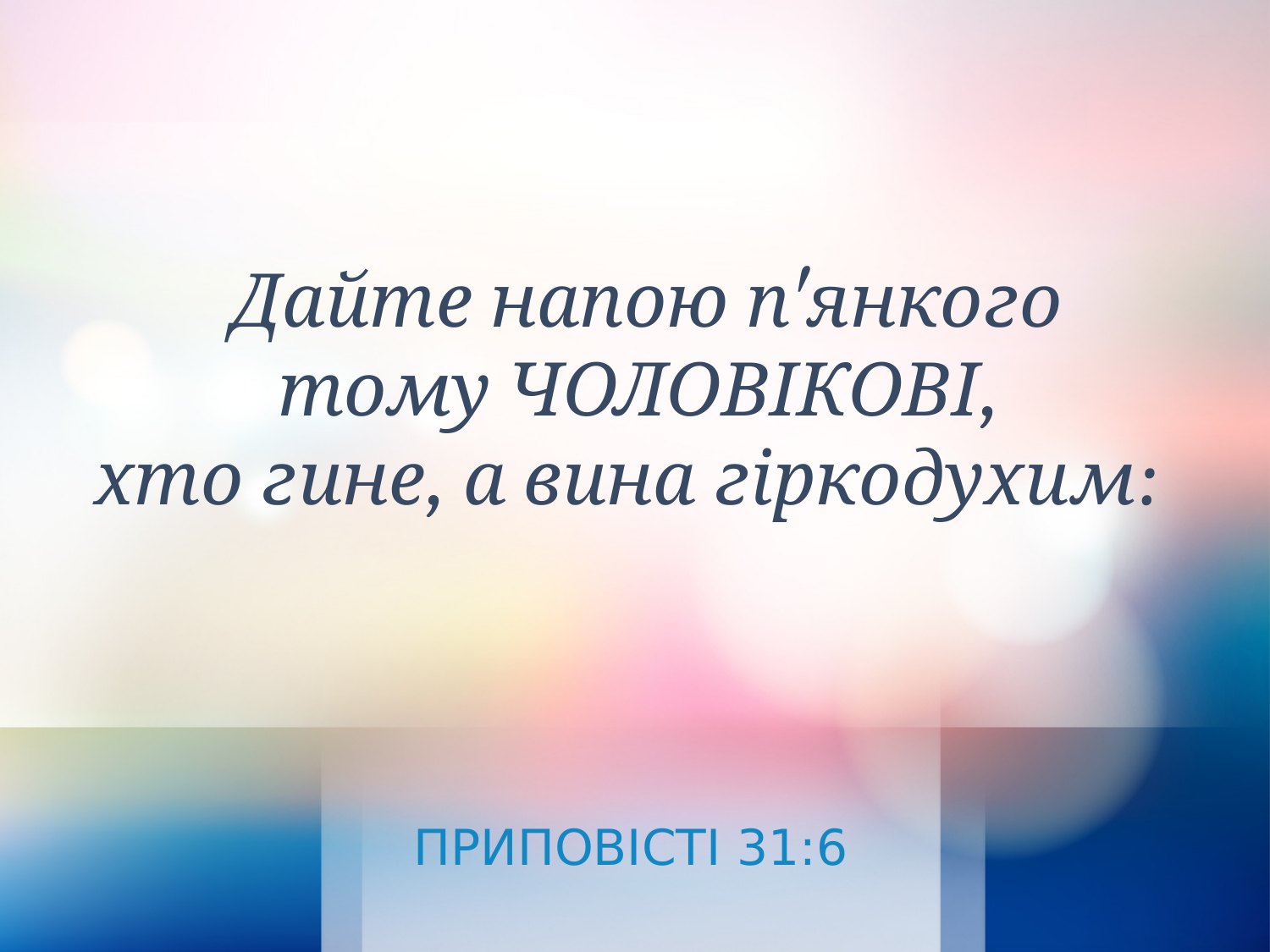

Дайте напою п'янкого
тому ЧОЛОВІКОВІ,
хто гине, а вина гіркодухим:

ПРИПОВІСТІ 31:6